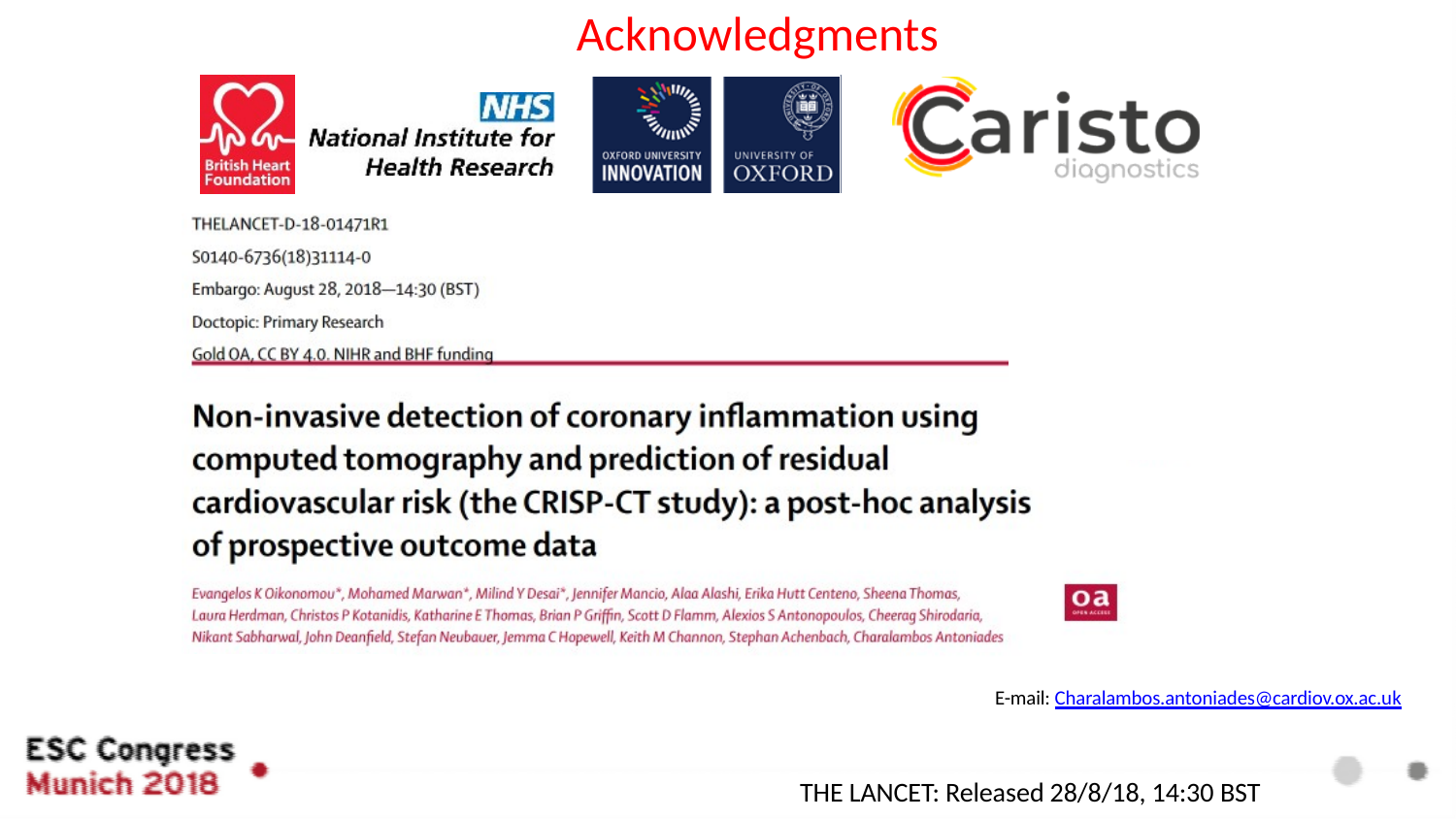

# Acknowledgments

E-mail: Charalambos.antoniades@cardiov.ox.ac.uk
THE LANCET: Released 28/8/18, 14:30 BST